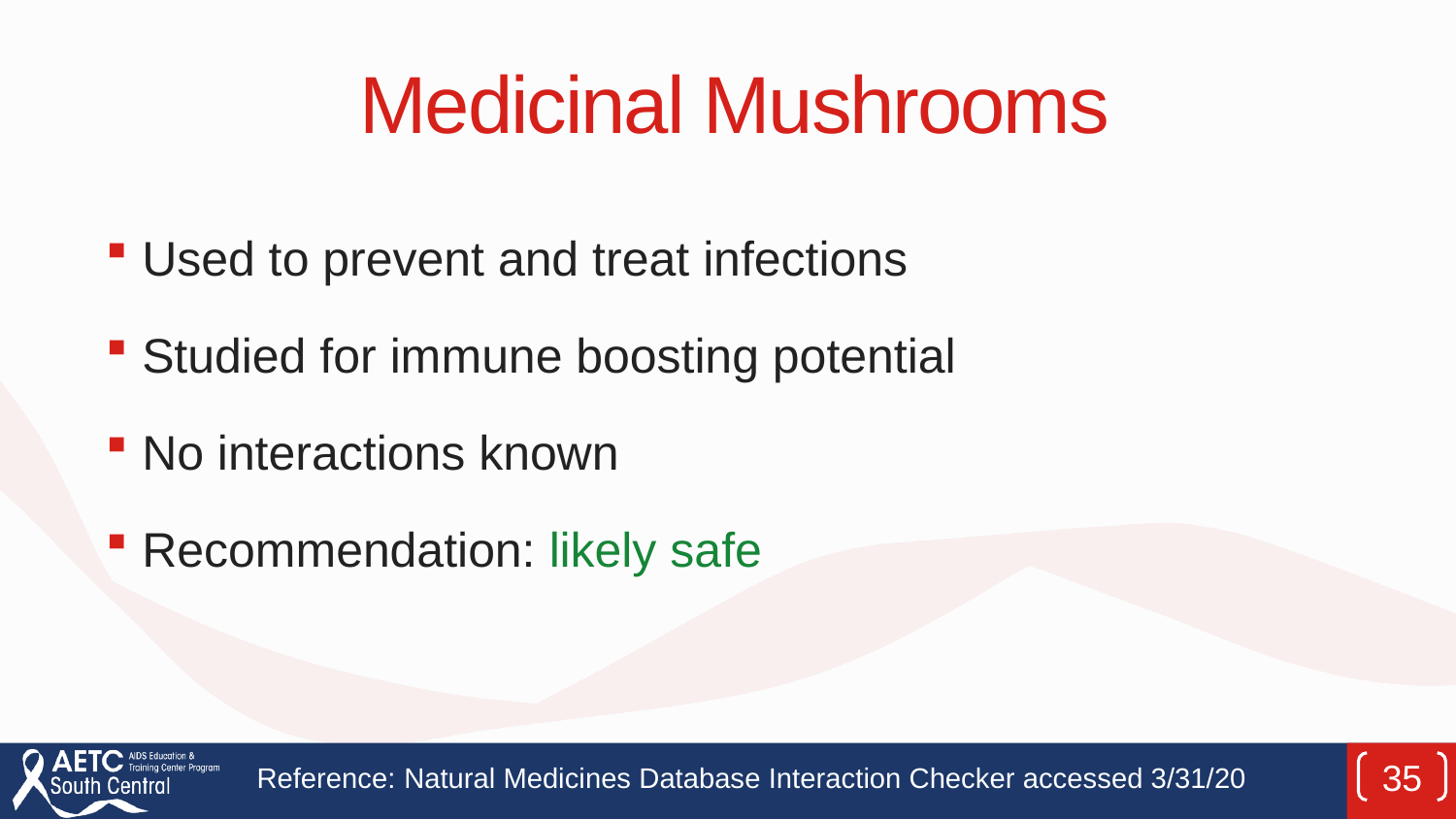

# Medicinal Mushrooms
Used to prevent and treat infections
Studied for immune boosting potential
No interactions known
Recommendation: likely safe
Reference: Natural Medicines Database Interaction Checker accessed 3/31/20
35